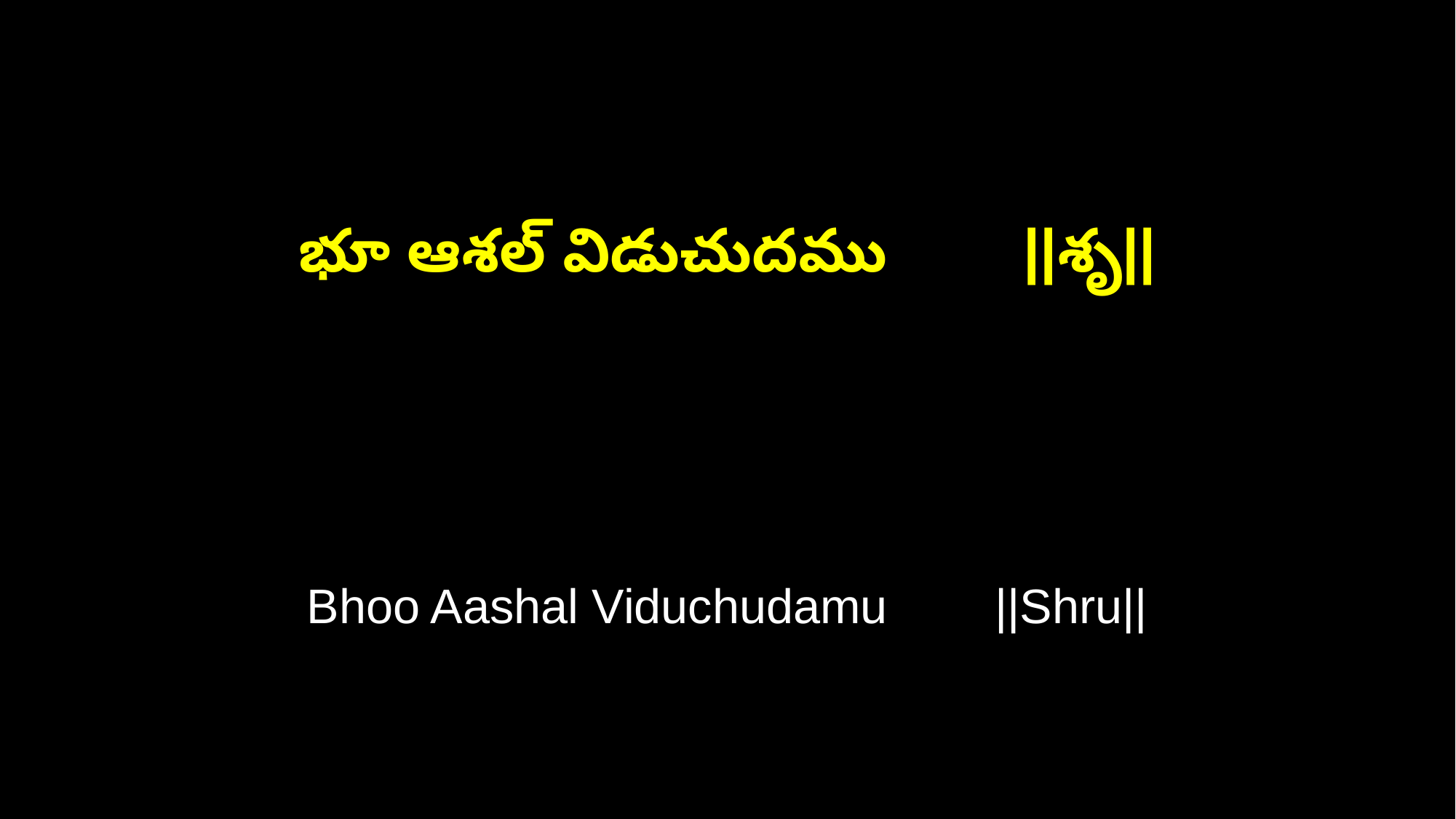

భూ ఆశల్ విడుచుదము        ||శృ||
Bhoo Aashal Viduchudamu        ||Shru||